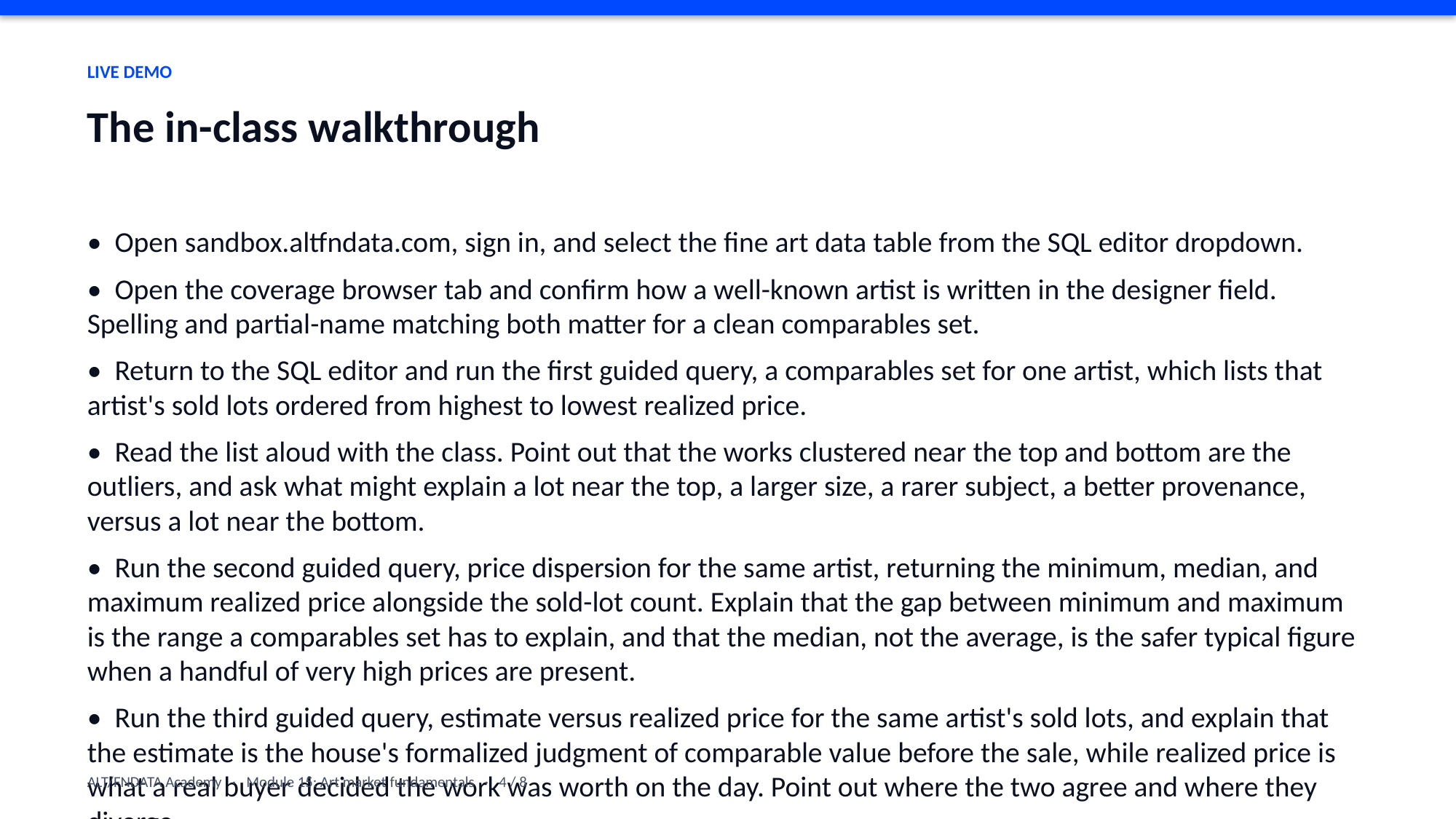

LIVE DEMO
The in-class walkthrough
•  Open sandbox.altfndata.com, sign in, and select the fine art data table from the SQL editor dropdown.
•  Open the coverage browser tab and confirm how a well-known artist is written in the designer field. Spelling and partial-name matching both matter for a clean comparables set.
•  Return to the SQL editor and run the first guided query, a comparables set for one artist, which lists that artist's sold lots ordered from highest to lowest realized price.
•  Read the list aloud with the class. Point out that the works clustered near the top and bottom are the outliers, and ask what might explain a lot near the top, a larger size, a rarer subject, a better provenance, versus a lot near the bottom.
•  Run the second guided query, price dispersion for the same artist, returning the minimum, median, and maximum realized price alongside the sold-lot count. Explain that the gap between minimum and maximum is the range a comparables set has to explain, and that the median, not the average, is the safer typical figure when a handful of very high prices are present.
•  Run the third guided query, estimate versus realized price for the same artist's sold lots, and explain that the estimate is the house's formalized judgment of comparable value before the sale, while realized price is what a real buyer decided the work was worth on the day. Point out where the two agree and where they diverge.
ALT/FNDATA Academy   ·   Module 15: Art market fundamentals   ·   4 / 8